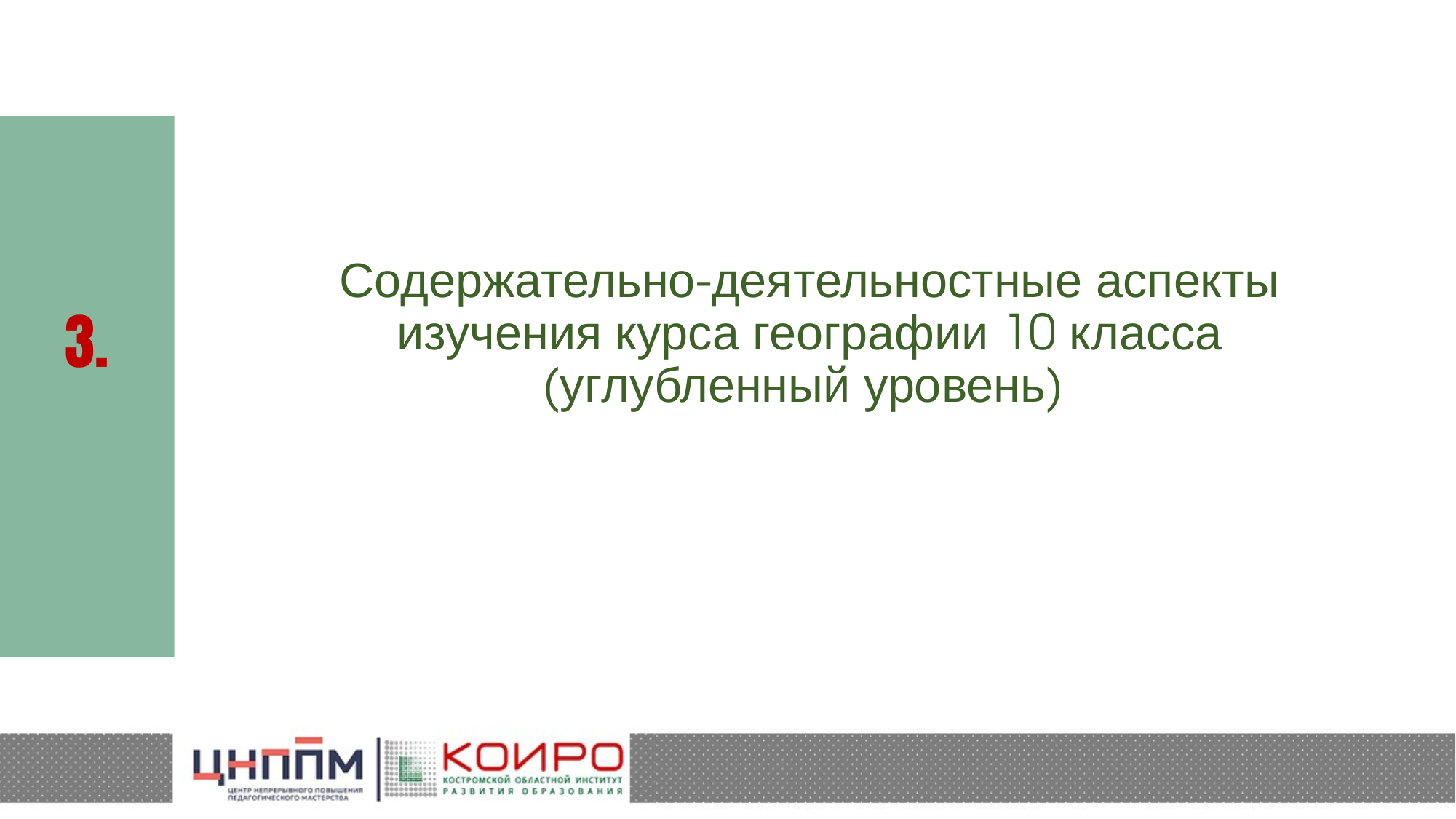

# Содержательно-деятельностные аспекты изучения курса географии 10 класса (углубленный уровень)
3.